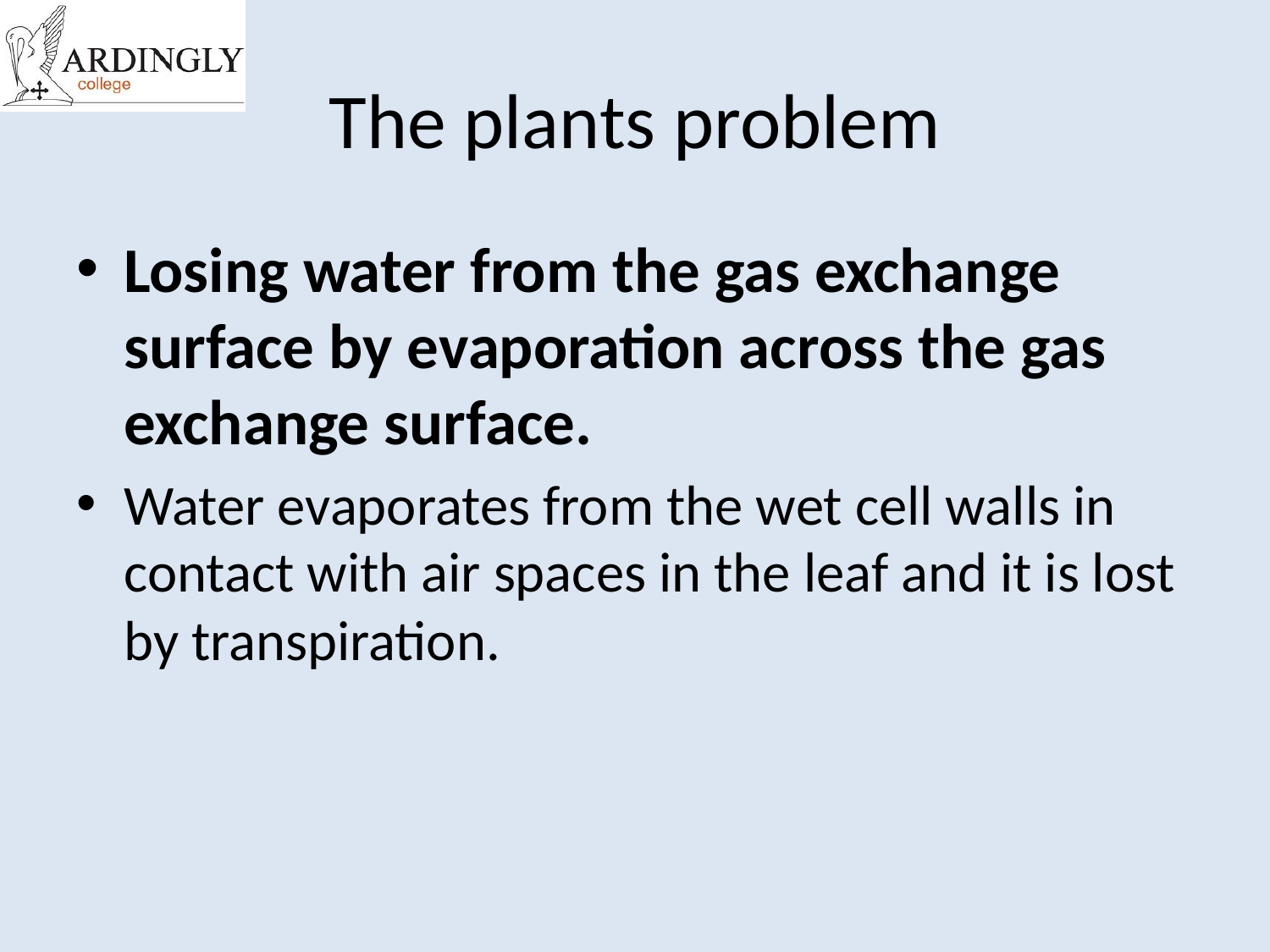

# The plants problem
Losing water from the gas exchange surface by evaporation across the gas exchange surface.
Water evaporates from the wet cell walls in contact with air spaces in the leaf and it is lost by transpiration.